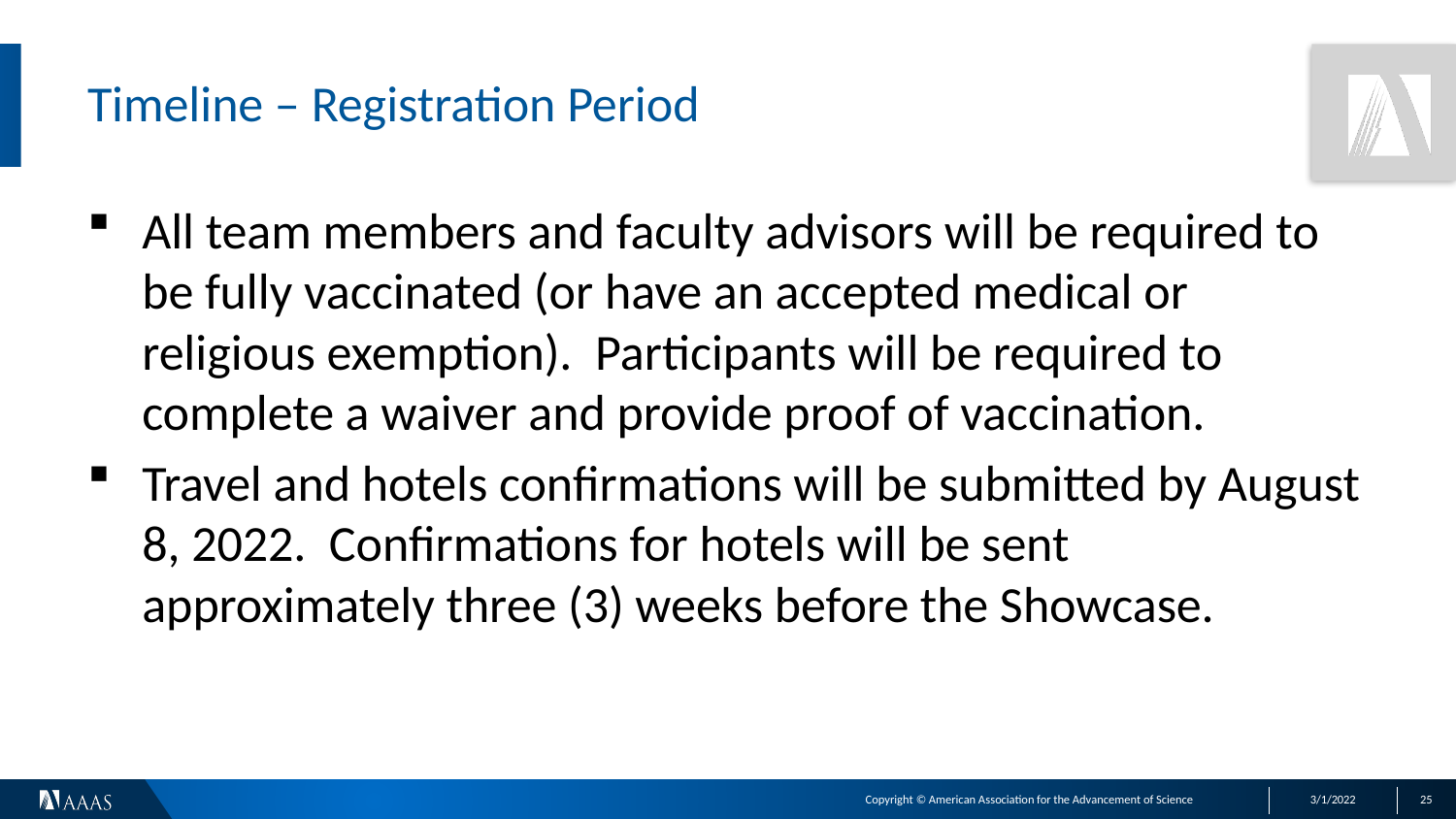

# Timeline – Registration Period
All team members and faculty advisors will be required to be fully vaccinated (or have an accepted medical or religious exemption).  Participants will be required to complete a waiver and provide proof of vaccination.
Travel and hotels confirmations will be submitted by August 8, 2022.  Confirmations for hotels will be sent approximately three (3) weeks before the Showcase.